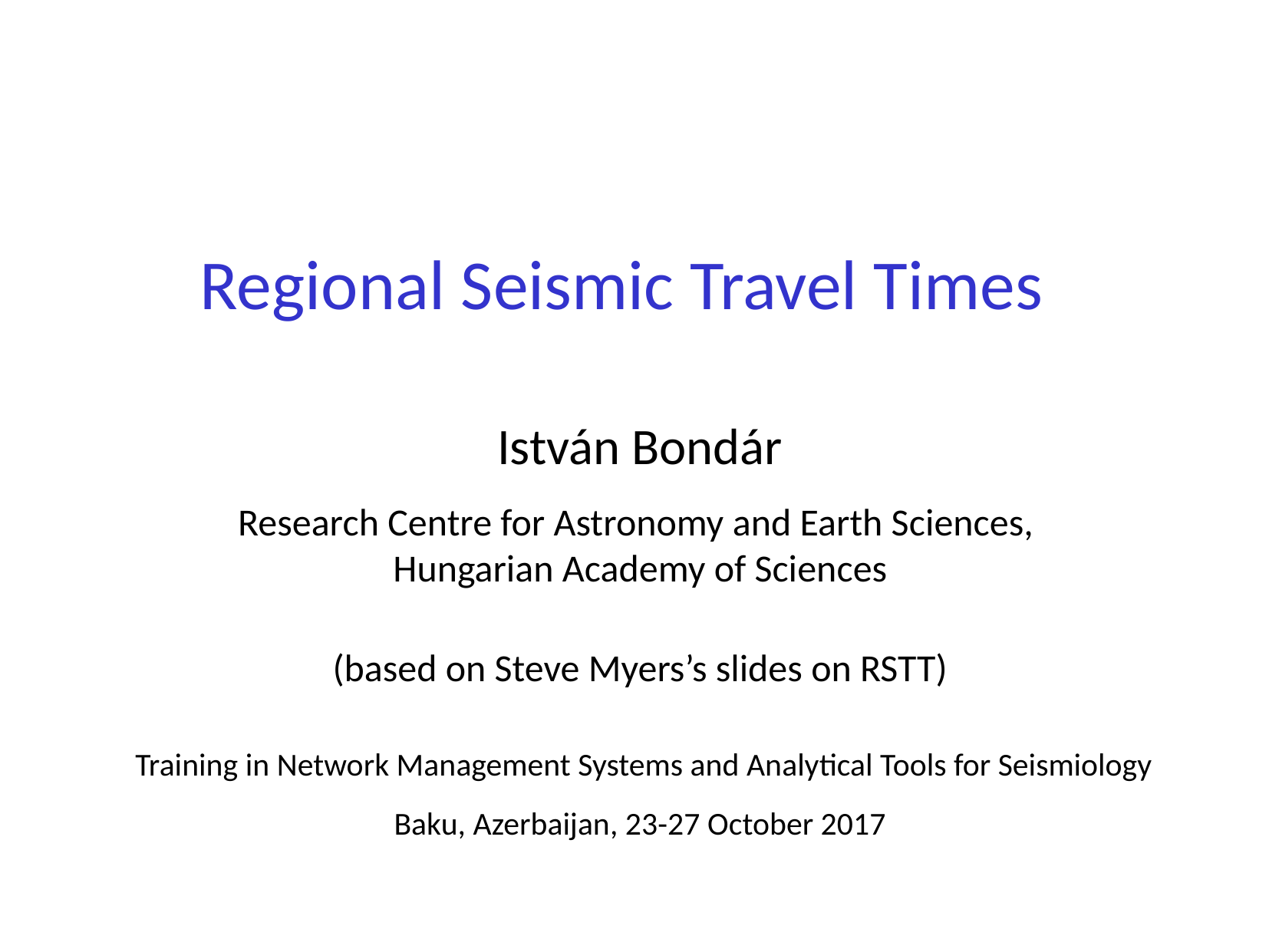

# Regional Seismic Travel Times
István Bondár
Research Centre for Astronomy and Earth Sciences,
Hungarian Academy of Sciences

(based on Steve Myers’s slides on RSTT)

 Training in Network Management Systems and Analytical Tools for Seismiology
Baku, Azerbaijan, 23-27 October 2017